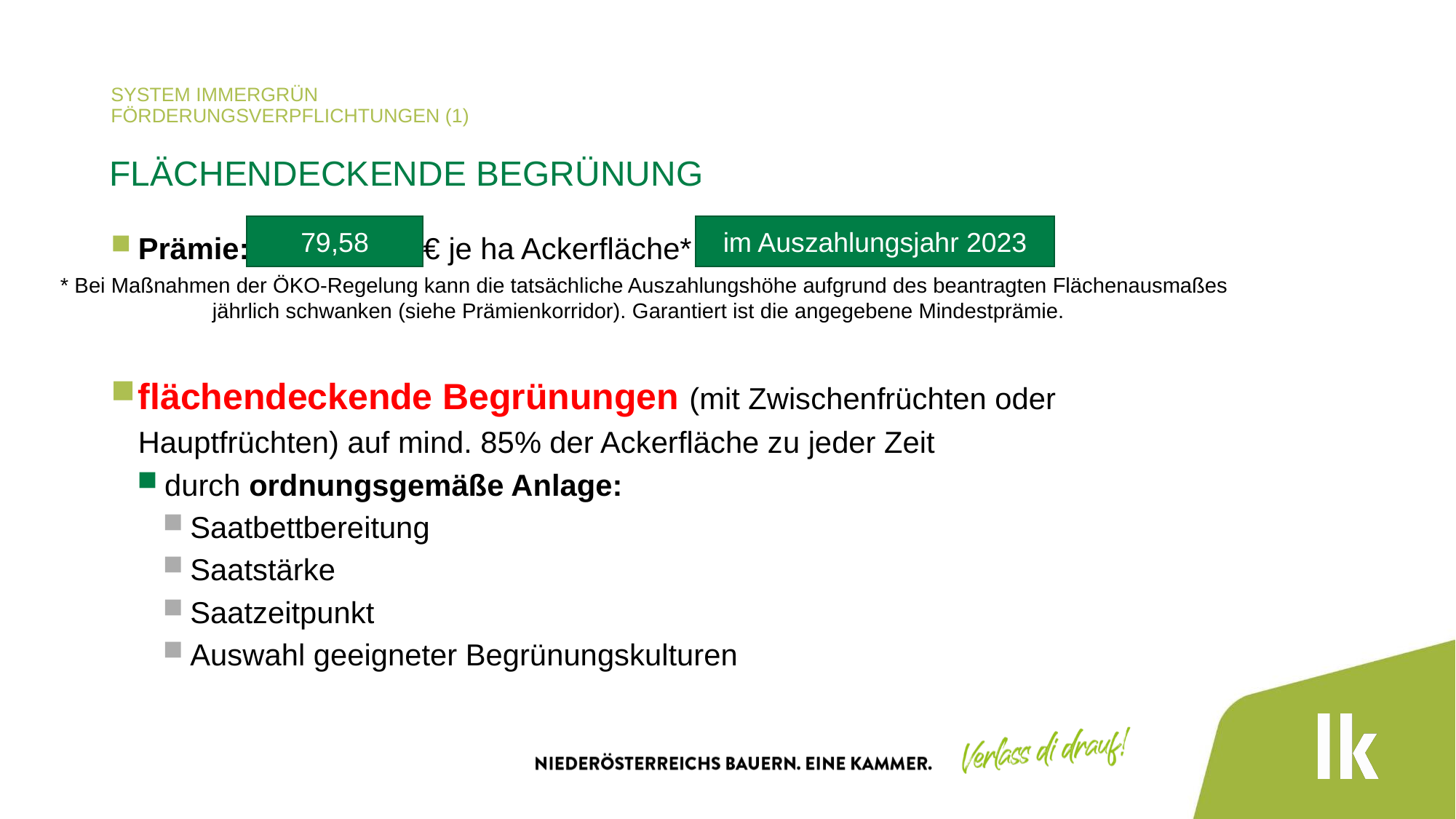

# System Immergrün Förderungsverpflichtungen (1)
Flächendeckende Begrünung
79,58
im Auszahlungsjahr 2023
Prämie: 80 (70 - 90) € je ha Ackerfläche*

flächendeckende Begrünungen (mit Zwischenfrüchten oder Hauptfrüchten) auf mind. 85% der Ackerfläche zu jeder Zeit
durch ordnungsgemäße Anlage:
Saatbettbereitung
Saatstärke
Saatzeitpunkt
Auswahl geeigneter Begrünungskulturen

* Bei Maßnahmen der ÖKO-Regelung kann die tatsächliche Auszahlungshöhe aufgrund des beantragten Flächenausmaßes jährlich schwanken (siehe Prämienkorridor). Garantiert ist die angegebene Mindestprämie.